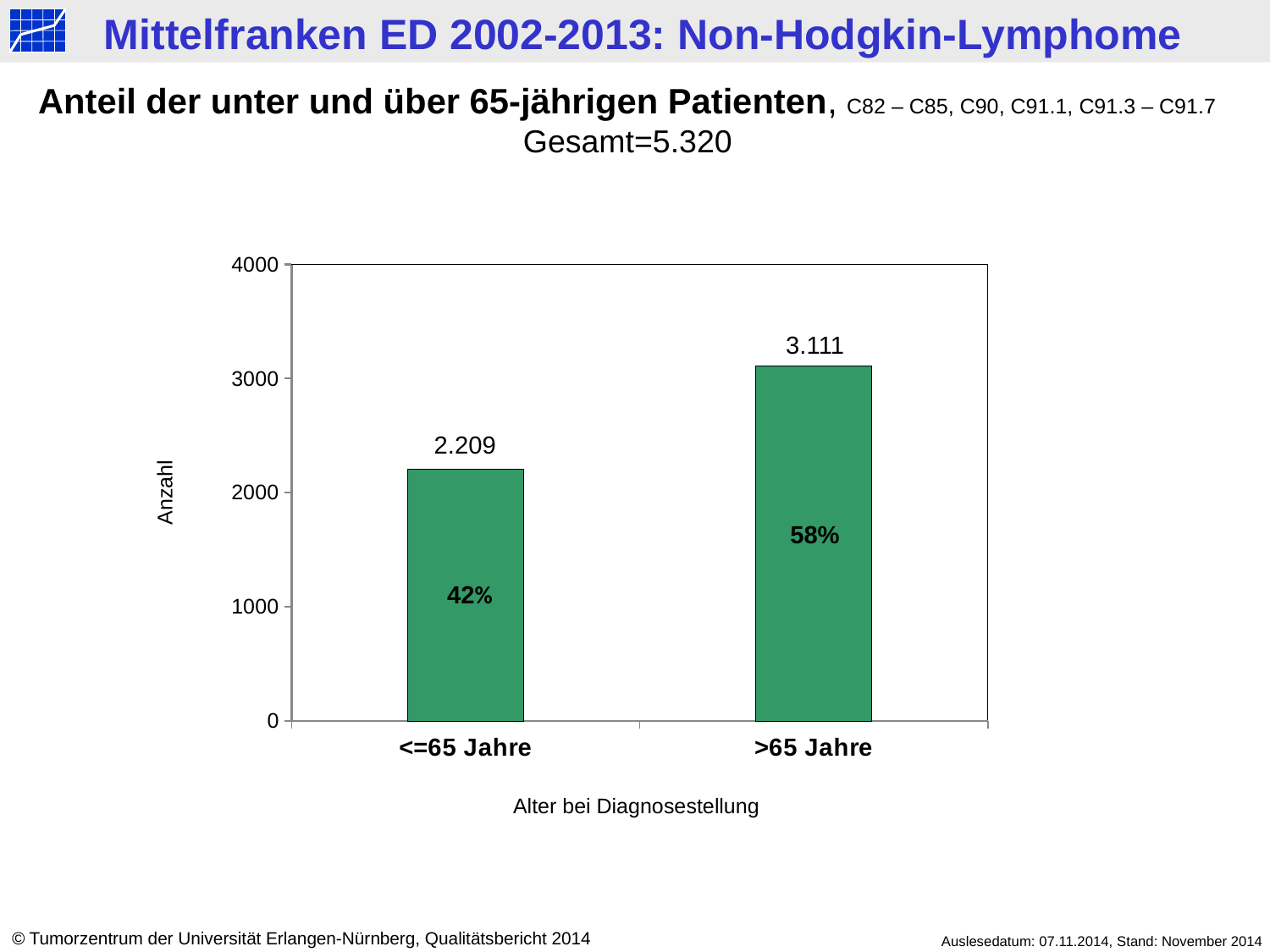

Anteil der unter und über 65-jährigen Patienten, C82 – C85, C90, C91.1, C91.3 – C91.7
Gesamt=5.320

### Chart

| Category | Datenreihe 1 |
|---|---|
| <=65 Jahre | 2209.0 |
| >65 Jahre | 3111.0 |
3.111
2.209
Anzahl
58%
42%
Alter bei Diagnosestellung